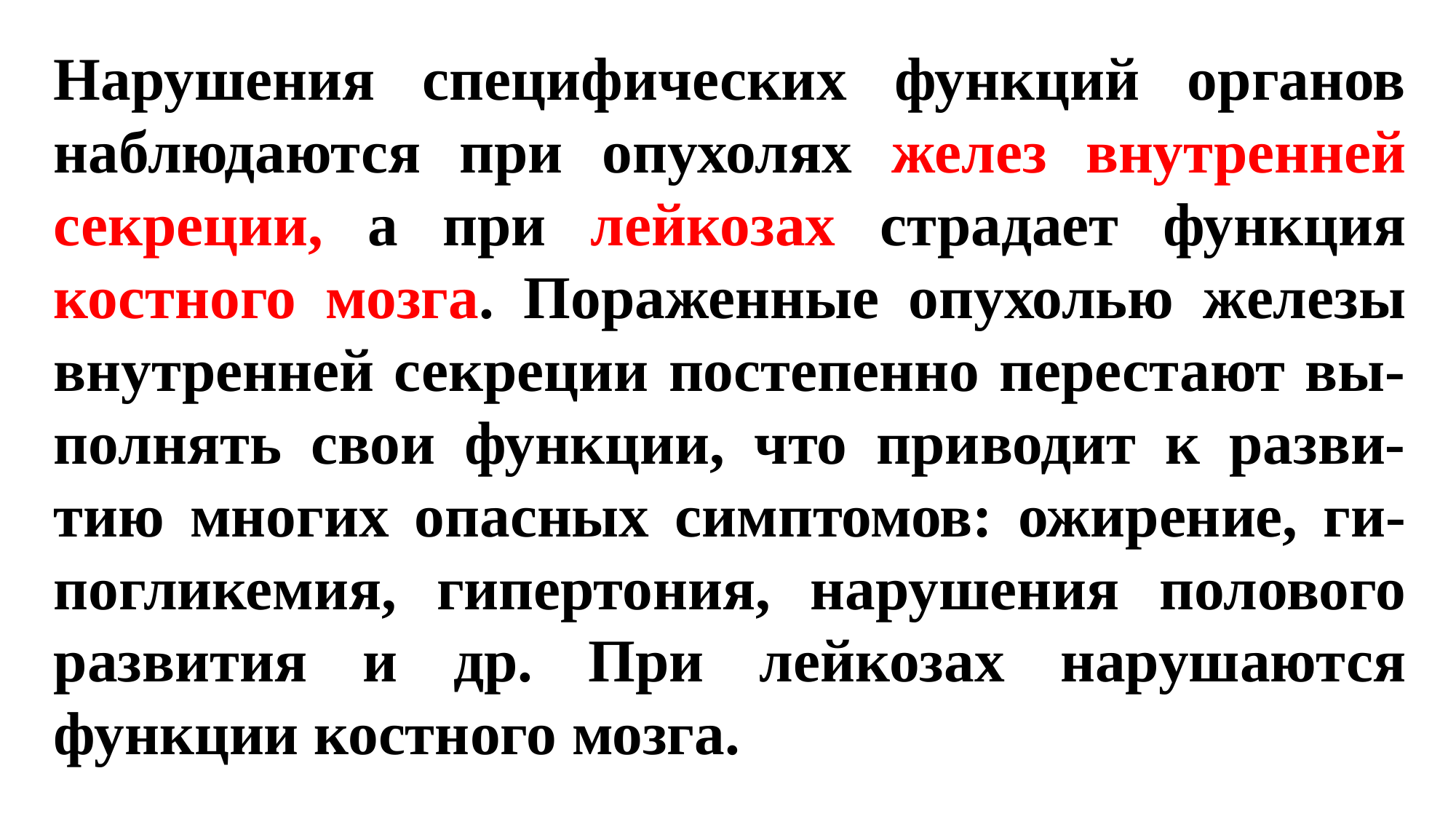

Нарушения специфических функций органов наблюдаются при опухолях желез внутренней секреции, а при лейкозах страдает функция костного мозга. Пораженные опухолью железы внутренней секреции постепенно перестают вы-полнять свои функции, что приводит к разви-тию многих опасных симптомов: ожирение, ги-погликемия, гипертония, нарушения полового развития и др. При лейкозах нарушаются функции костного мозга.